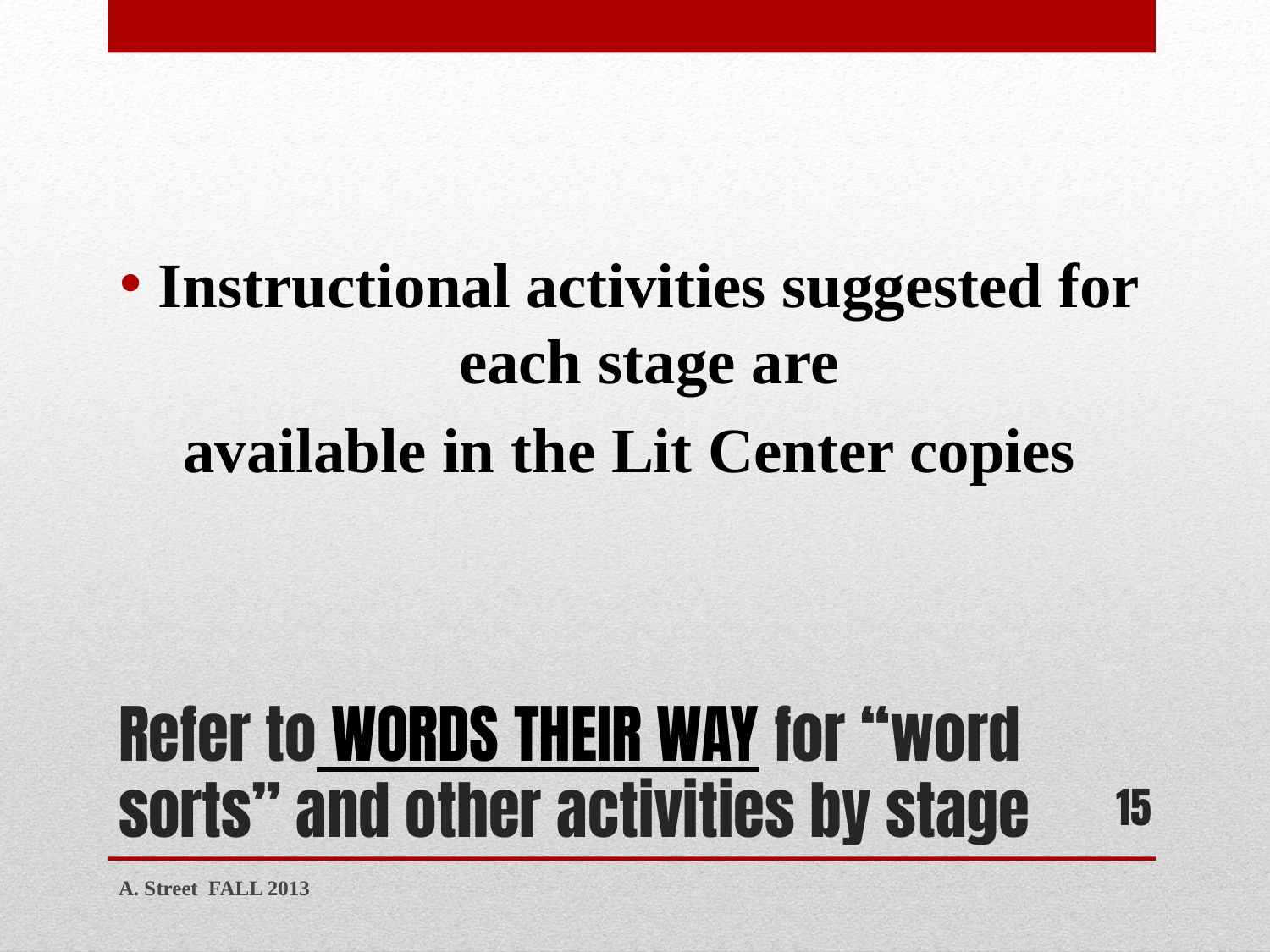

Instructional activities suggested for each stage are
available in the Lit Center copies
# Refer to WORDS THEIR WAY for “word sorts” and other activities by stage
15
A. Street  FALL 2013